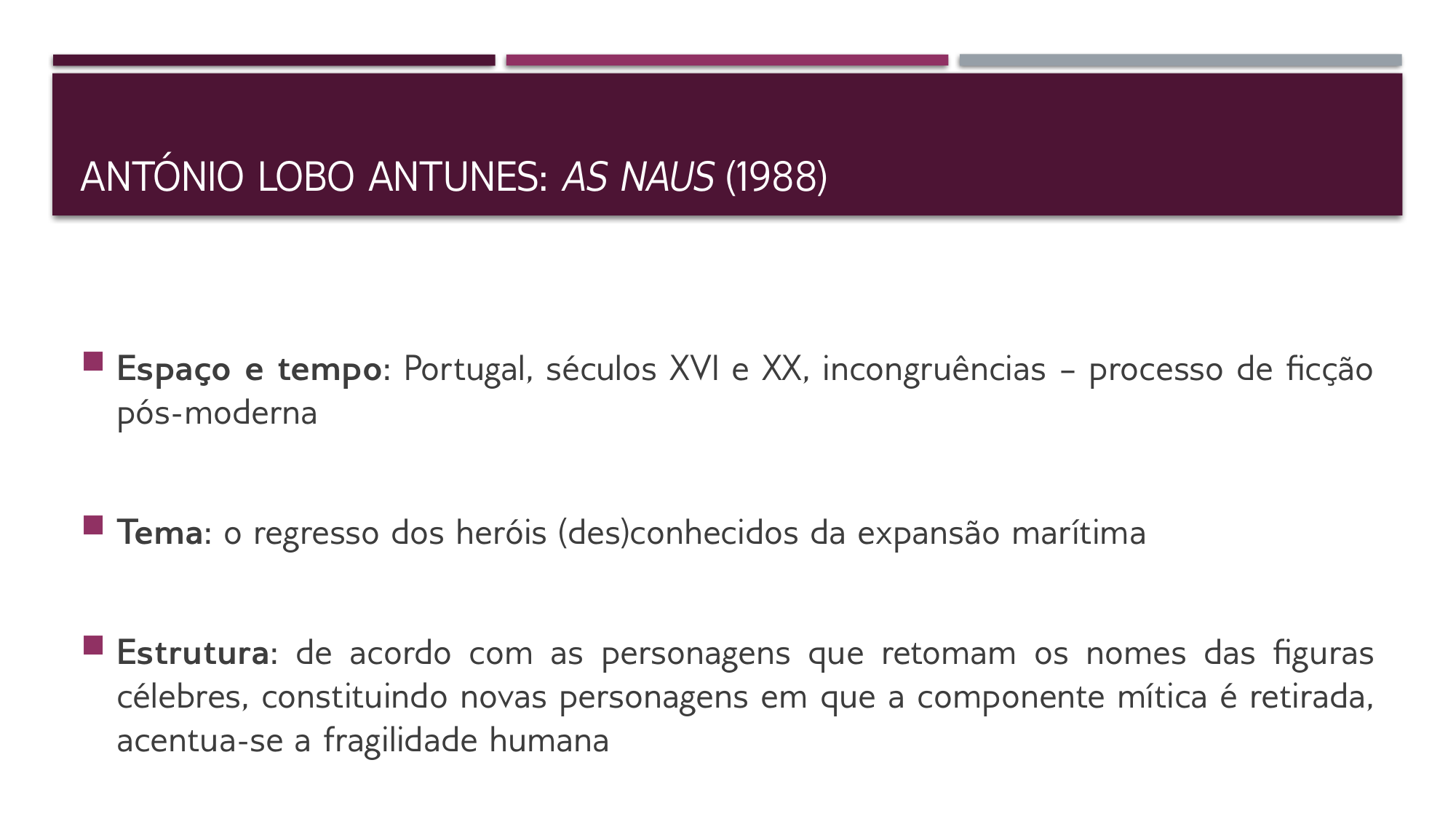

# ANTÓNIO LOBO ANTUNES: AS NAUS (1988)

Espaço e tempo: Portugal, séculos XVI e XX, incongruências – processo de ficção pós-moderna

Tema: o regresso dos heróis (des)conhecidos da expansão marítima

Estrutura: de acordo com as personagens que retomam os nomes das figuras célebres, constituindo novas personagens em que a componente mítica é retirada, acentua-se a fragilidade humana